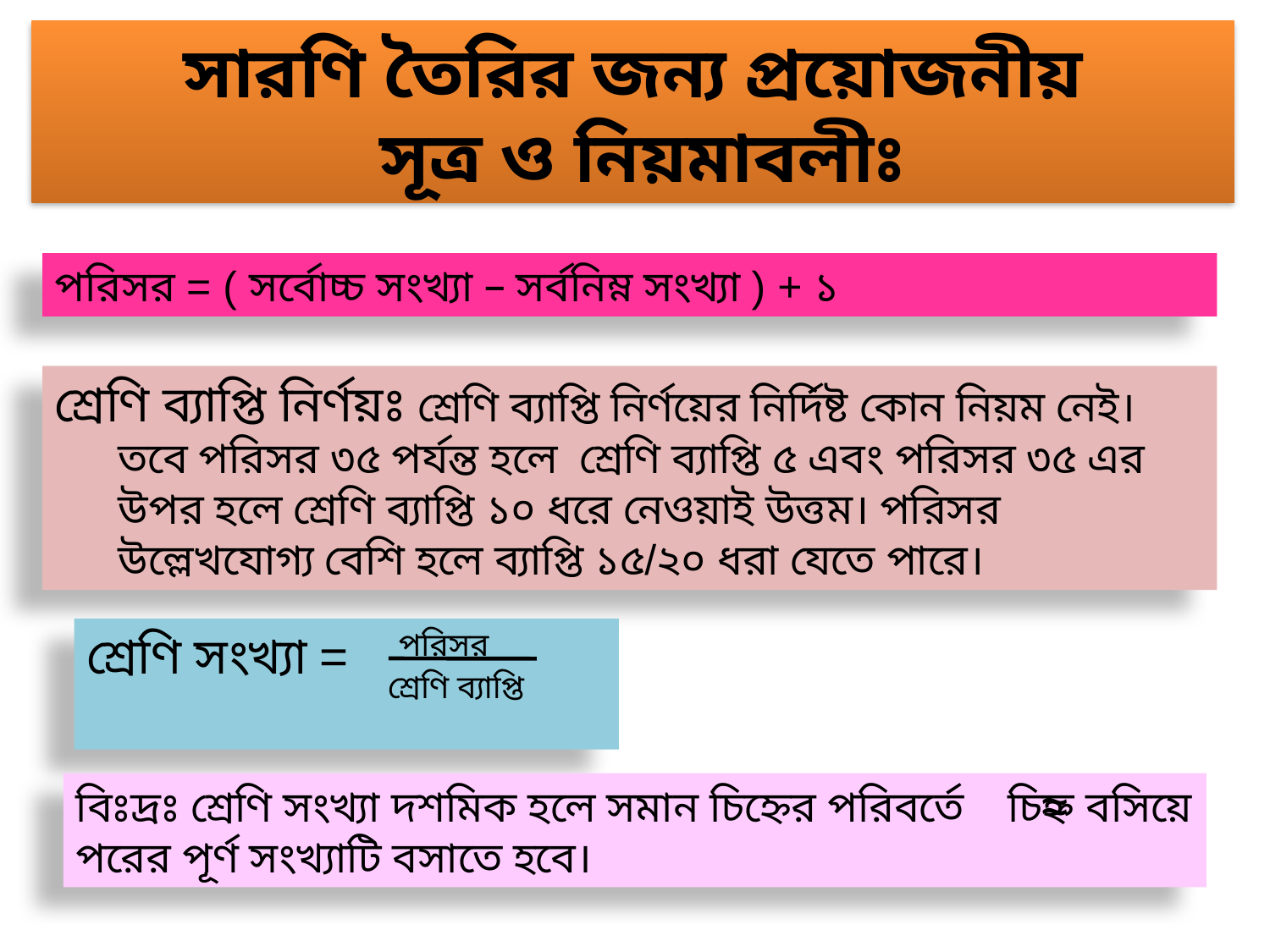

সারণি তৈরির জন্য প্রয়োজনীয়
 সূত্র ও নিয়মাবলীঃ
পরিসর = ( সর্বোচ্চ সংখ্যা – সর্বনিম্ন সংখ্যা ) + ১
শ্রেণি ব্যাপ্তি নির্ণয়ঃ শ্রেণি ব্যাপ্তি নির্ণয়ের নির্দিষ্ট কোন নিয়ম নেই। তবে পরিসর ৩৫ পর্যন্ত হলে  শ্রেণি ব্যাপ্তি ৫ এবং পরিসর ৩৫ এর উপর হলে শ্রেণি ব্যাপ্তি ১০ ধরে নেওয়াই উত্তম। পরিসর উল্লেখযোগ্য বেশি হলে ব্যাপ্তি ১৫/২০ ধরা যেতে পারে।
পরিসর
শ্রেণি সংখ্যা =

শ্রেণি ব্যাপ্তি
≈
বিঃদ্রঃ শ্রেণি সংখ্যা দশমিক হলে সমান চিহ্নের পরিবর্তে    চিহ্ন বসিয়ে পরের পূর্ণ সংখ্যাটি বসাতে হবে।